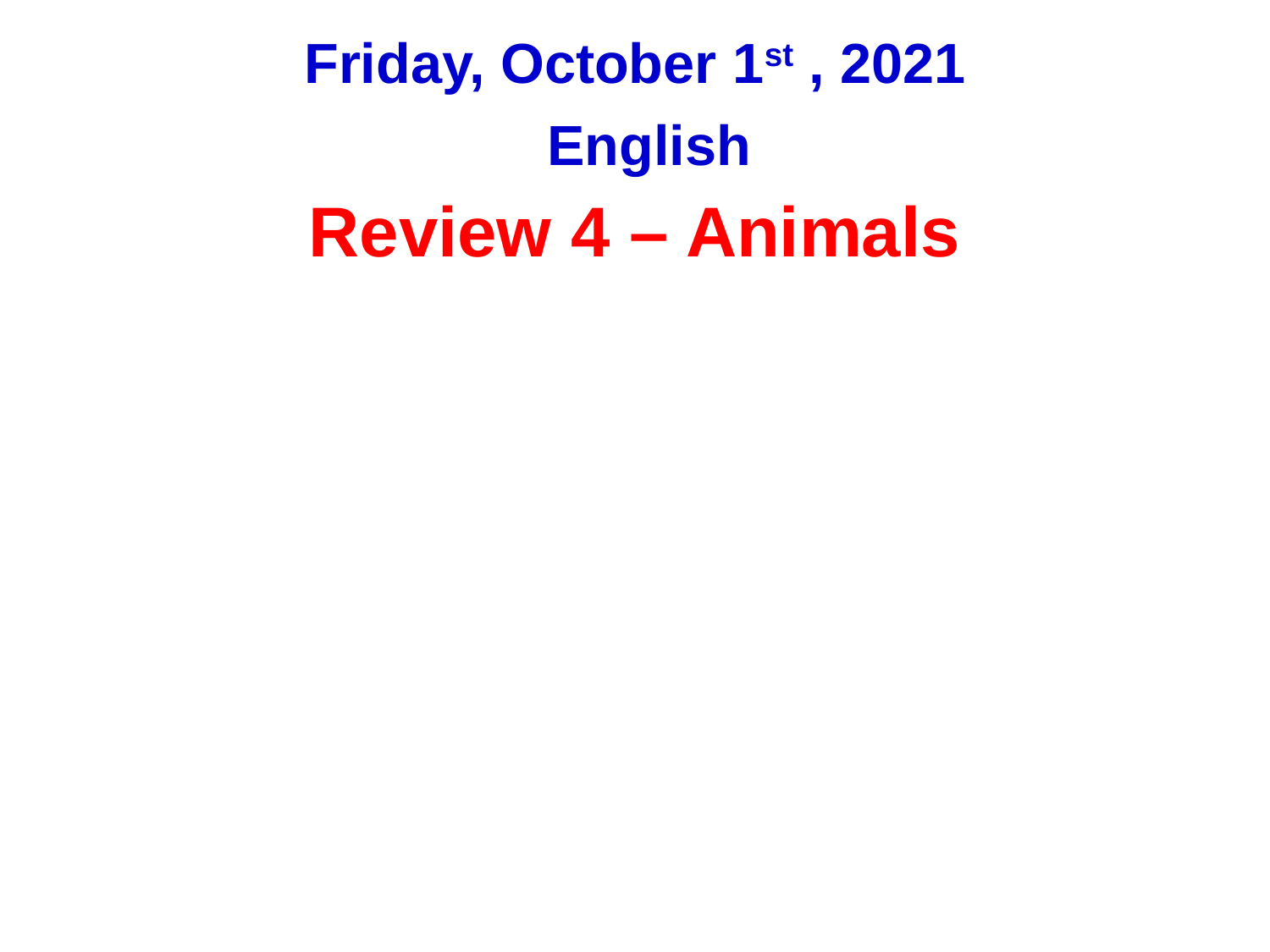

Friday, October 1st , 2021
English
Review 4 – Animals